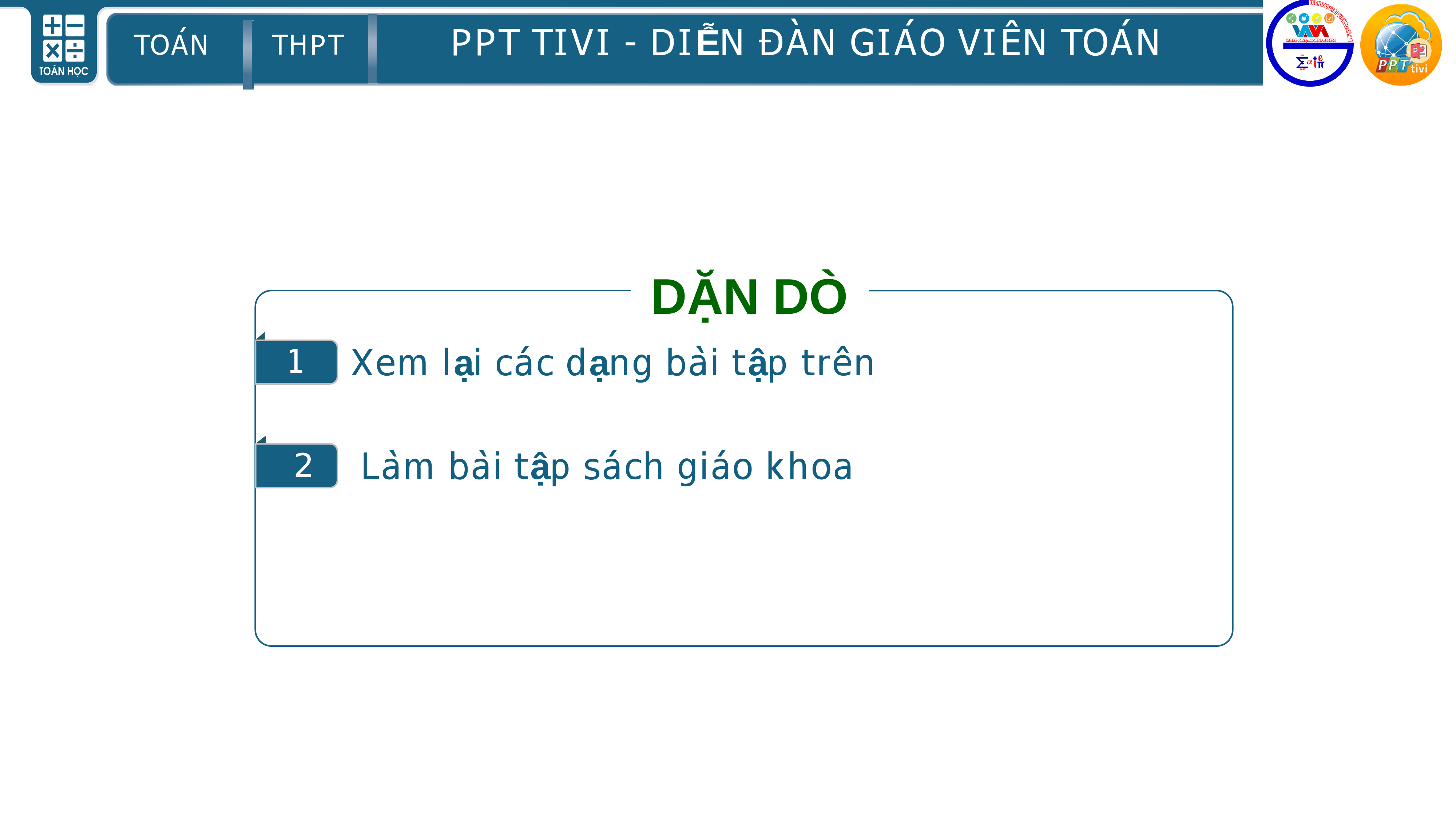

DẶN DÒ

1
Xem lại các dạng bài tập trên

2
Làm bài tập sách giáo khoa